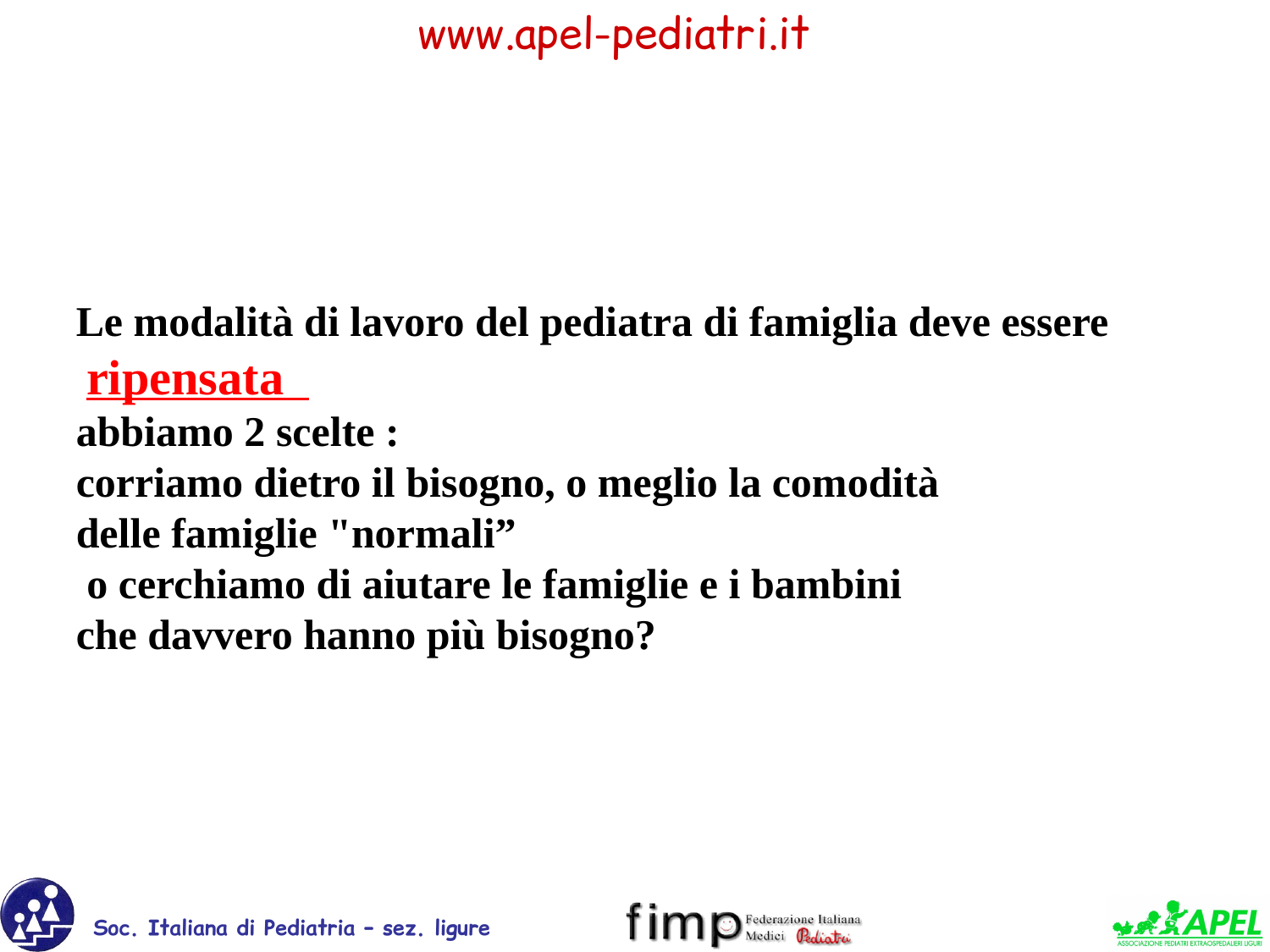

Le modalità di lavoro del pediatra di famiglia deve essere
 ripensata
abbiamo 2 scelte :
corriamo dietro il bisogno, o meglio la comodità
delle famiglie "normali”
 o cerchiamo di aiutare le famiglie e i bambini
che davvero hanno più bisogno?